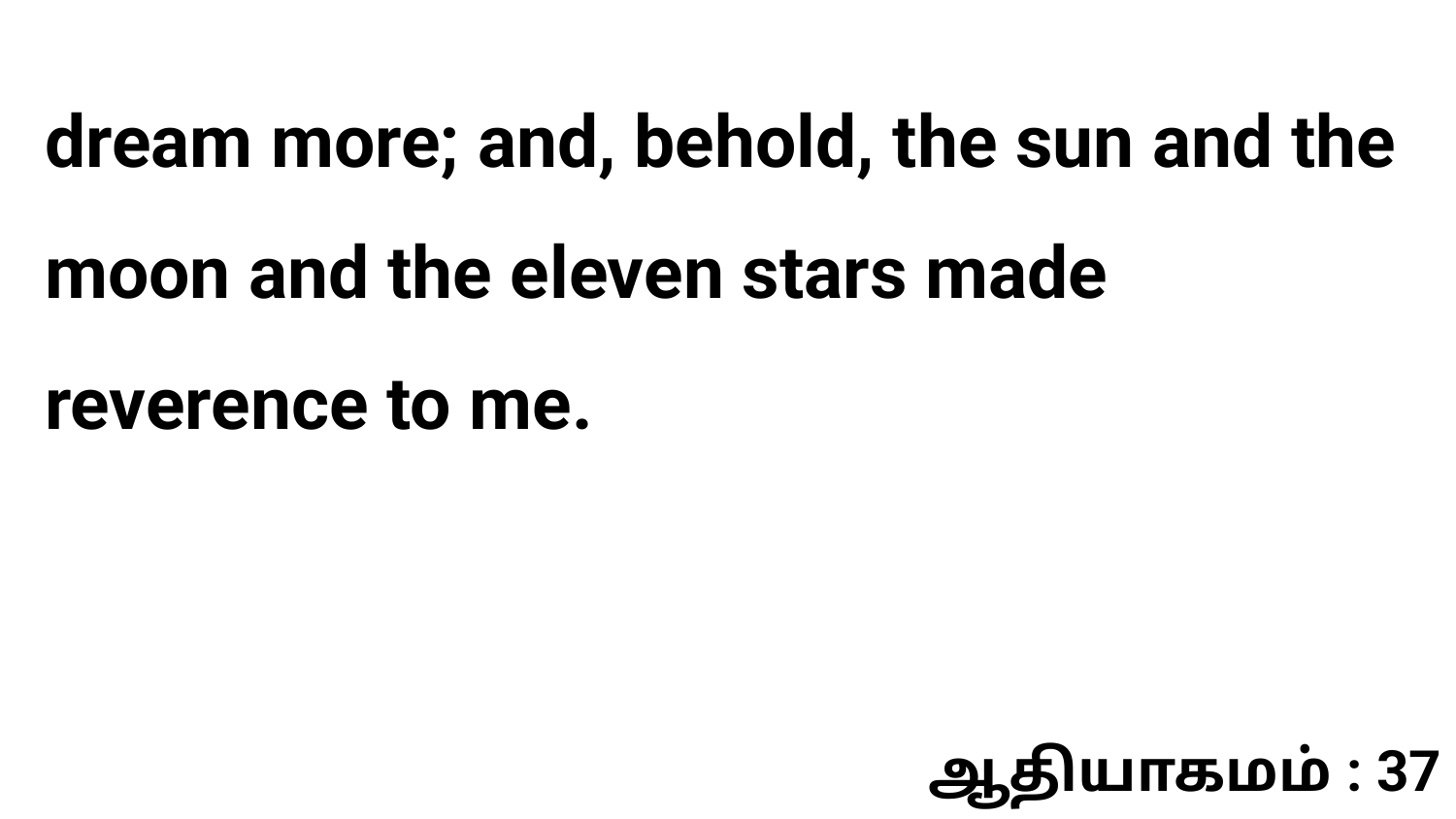

dream more; and, behold, the sun and the moon and the eleven stars made reverence to me.
ஆதியாகமம் : 37